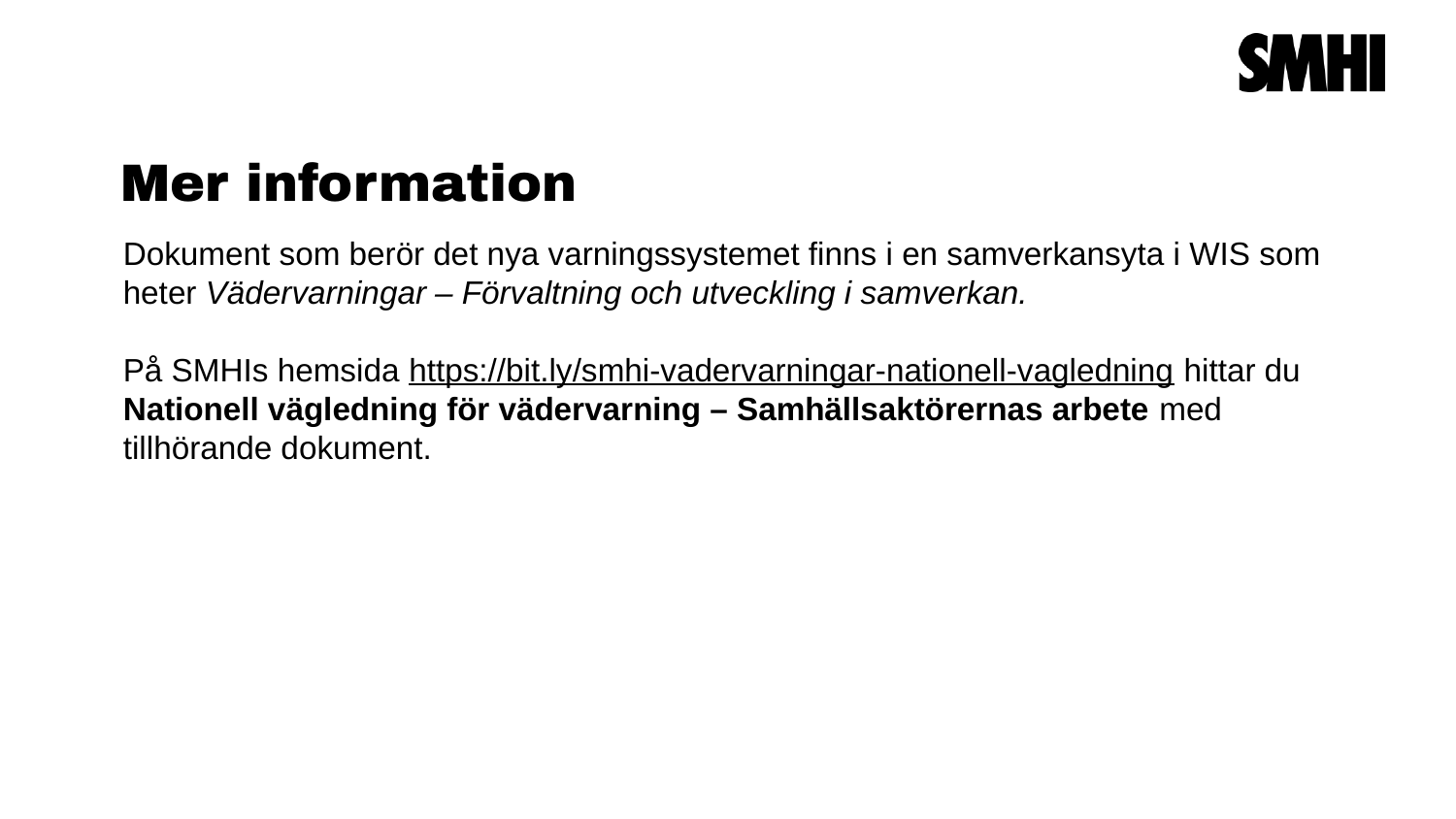

# Mer information
Dokument som berör det nya varningssystemet finns i en samverkansyta i WIS som heter Vädervarningar – Förvaltning och utveckling i samverkan.

På SMHIs hemsida https://bit.ly/smhi-vadervarningar-nationell-vagledning hittar du Nationell vägledning för vädervarning – Samhällsaktörernas arbete med tillhörande dokument.